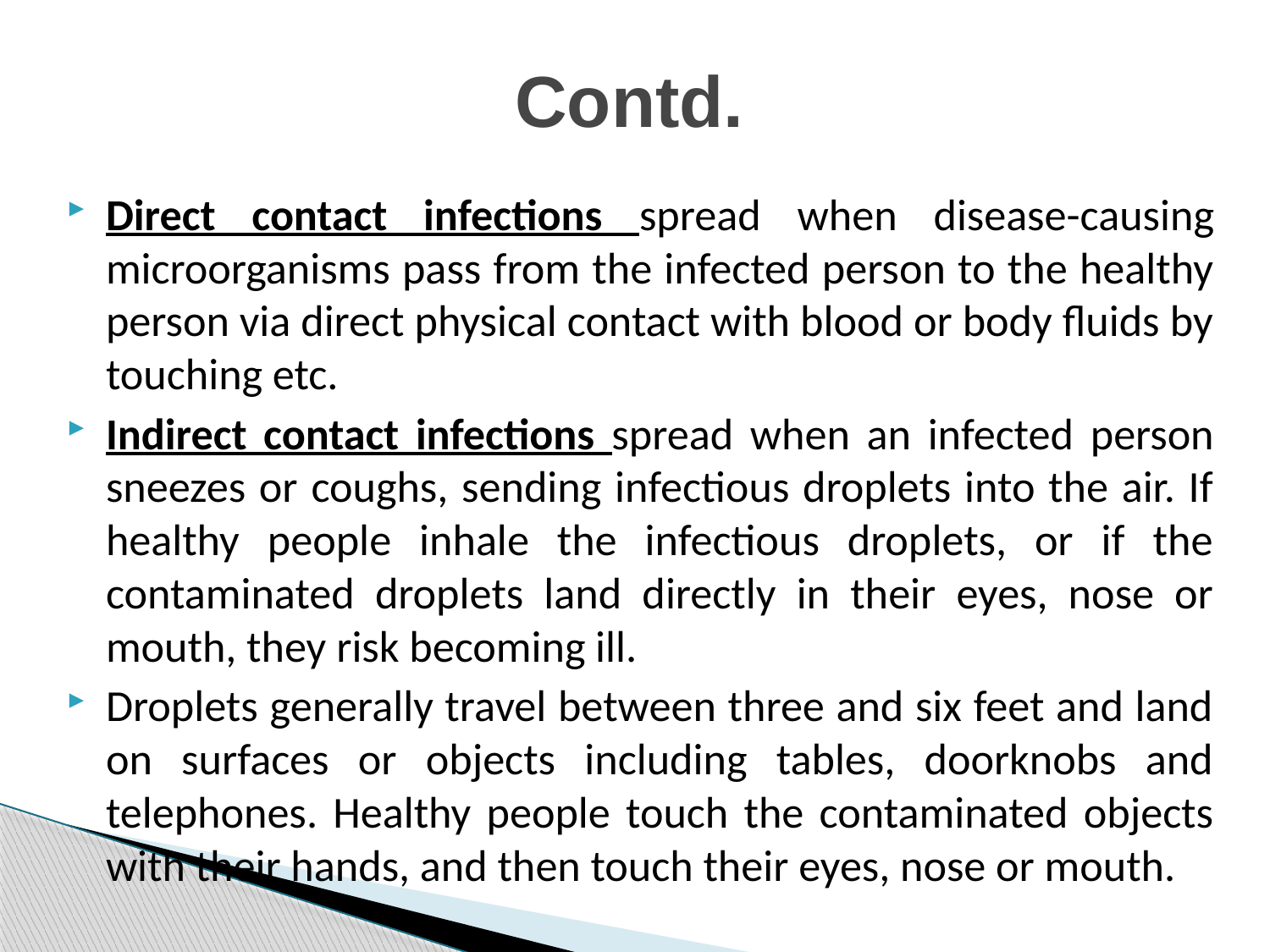

# Contd.
Direct contact infections spread when disease-causing microorganisms pass from the infected person to the healthy person via direct physical contact with blood or body fluids by touching etc.
Indirect contact infections spread when an infected person sneezes or coughs, sending infectious droplets into the air. If healthy people inhale the infectious droplets, or if the contaminated droplets land directly in their eyes, nose or mouth, they risk becoming ill.
Droplets generally travel between three and six feet and land on surfaces or objects including tables, doorknobs and telephones. Healthy people touch the contaminated objects with their hands, and then touch their eyes, nose or mouth.